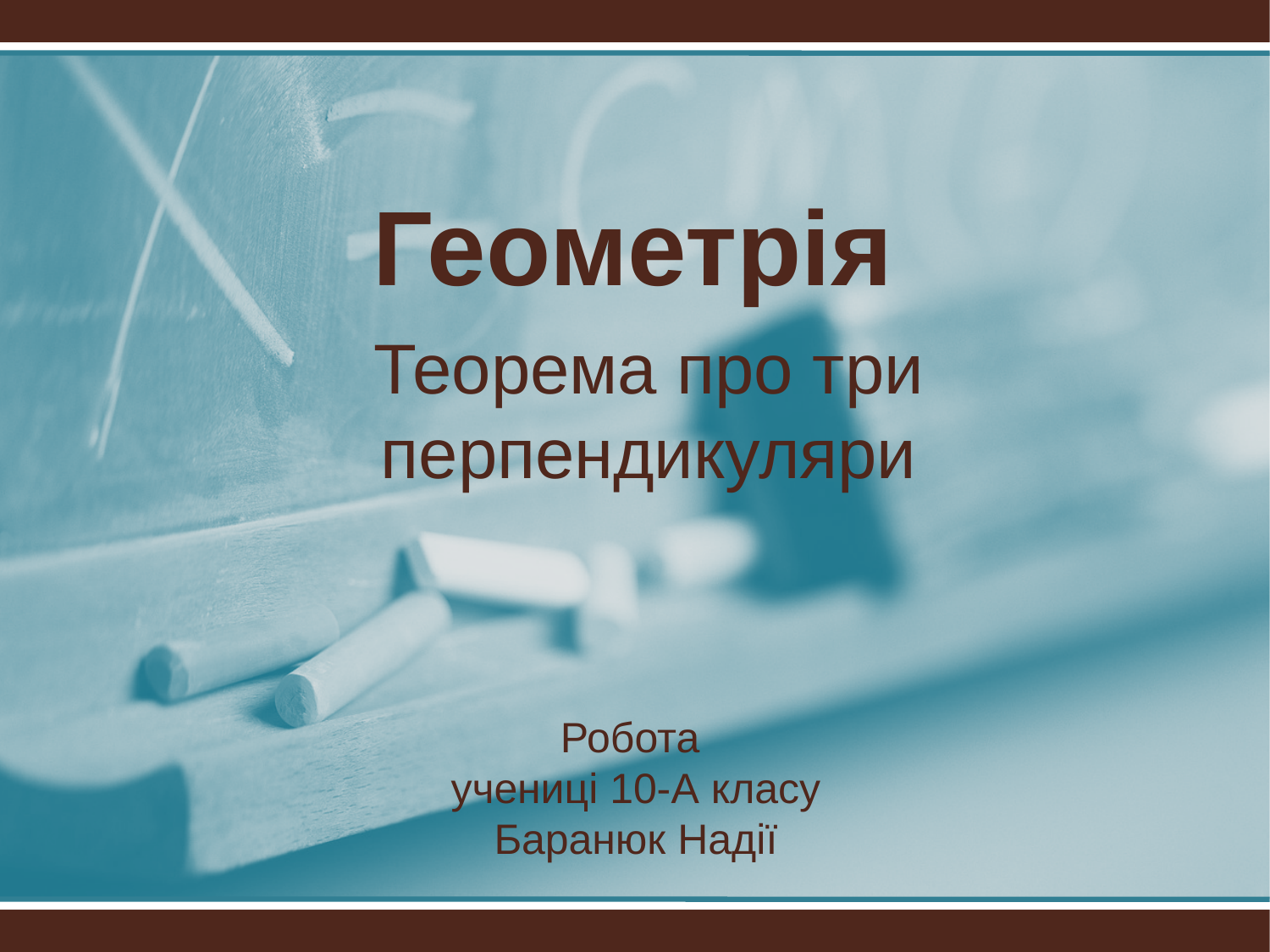

Геометрія
# Теорема про три перпендикуляри
Робота
учениці 10-А класу
Баранюк Надії